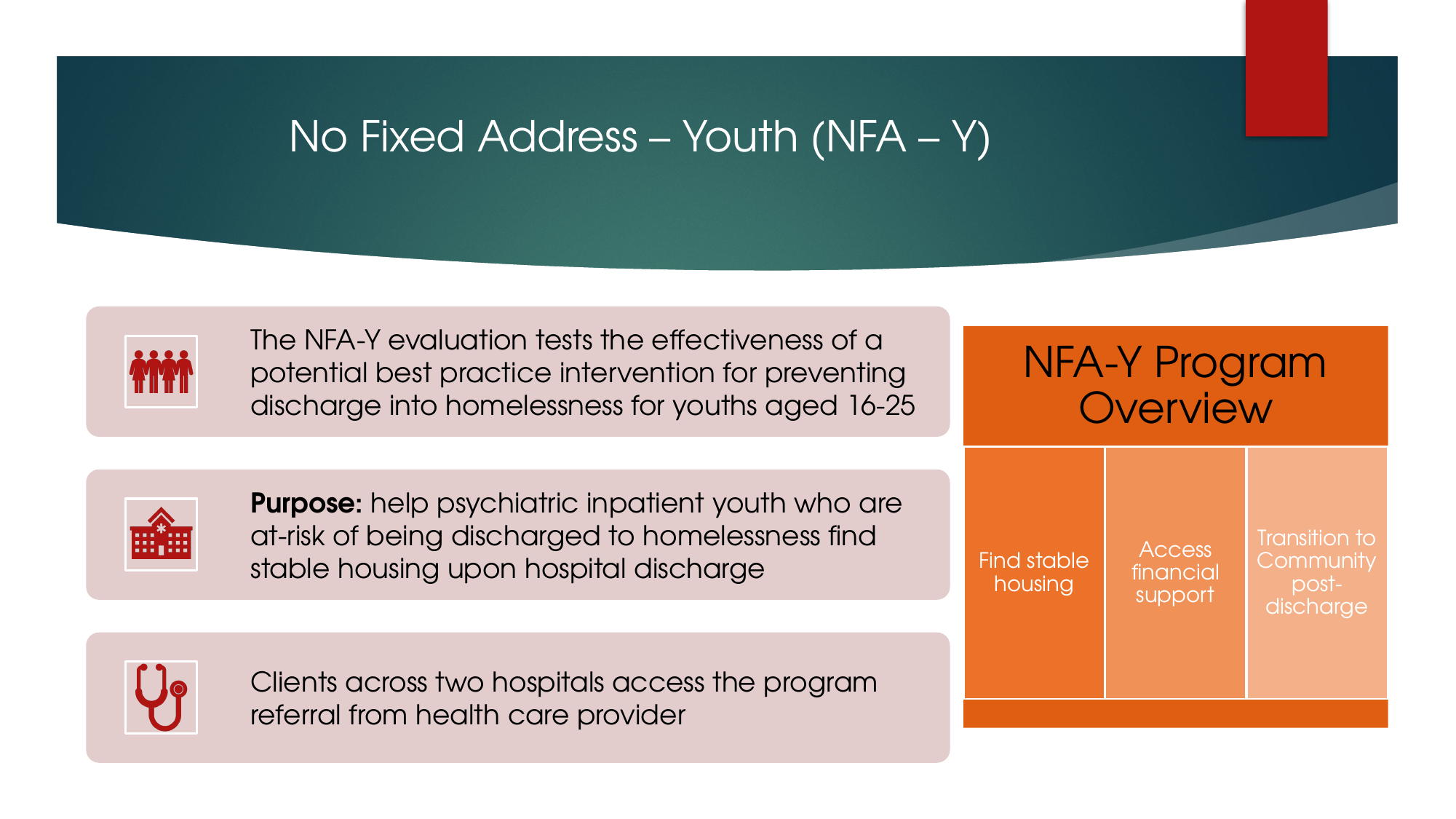

# NFA Y: Program evaluation
No Fixed Address – Youth (NFA – Y)
The NFA-Y evaluation tests the effectiveness of a potential best practice intervention for preventing discharge into homelessness for youths aged 16-25
Purpose: help psychiatric inpatient youth who are at-risk of being discharged to homelessness find stable housing upon hospital discharge
Clients across two hospitals access the program referral from health care provider
NFA-Y Program Overview
Find stable housing
Access financial support
Transition to Community post-discharge